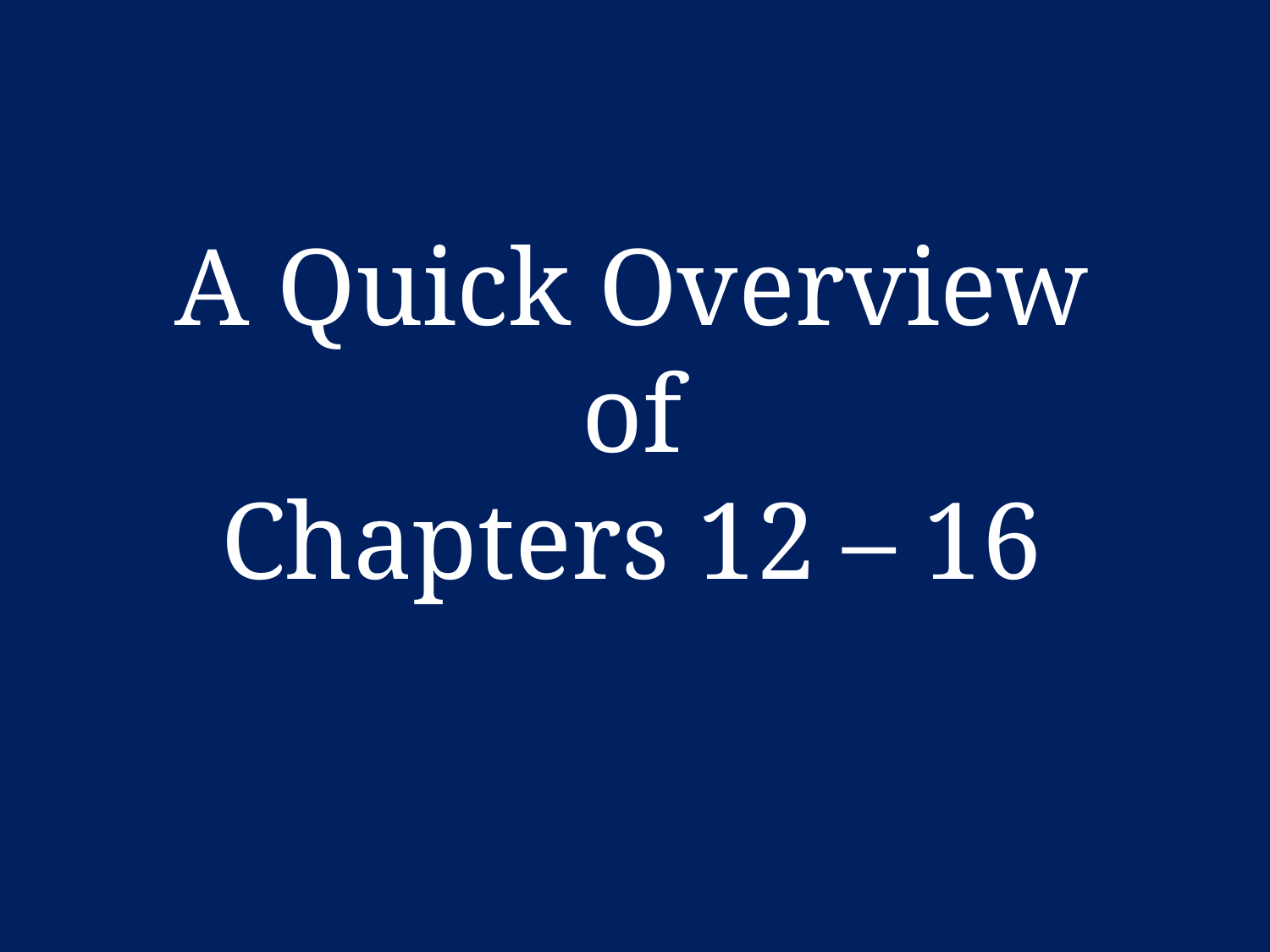

A Quick Overview
of
Chapters 12 – 16